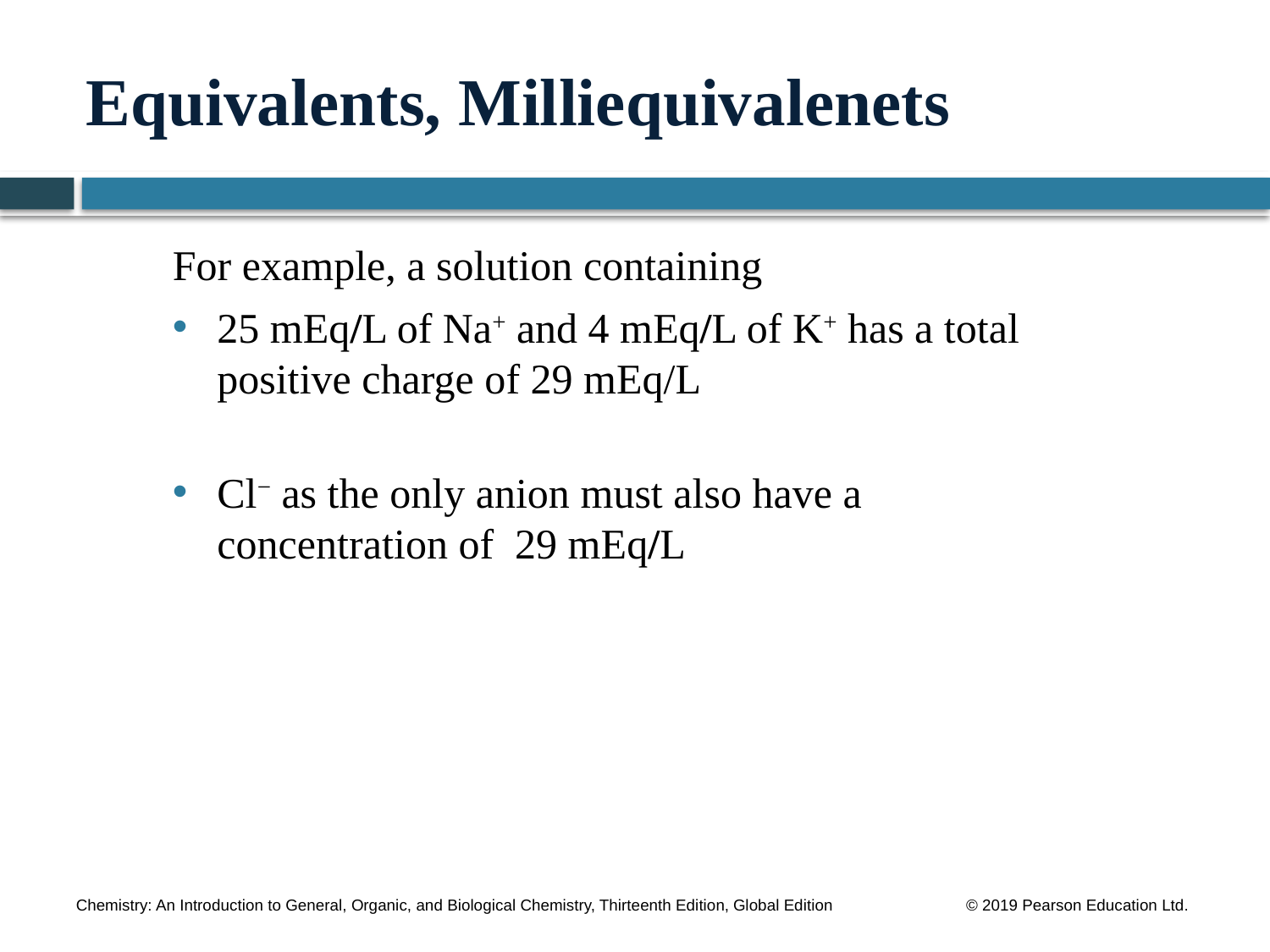

# Equivalents, Milliequivalenets
For example, a solution containing
25 mEq/L of Na+ and 4 mEq/L of K+ has a total positive charge of 29 mEq/L

Cl− as the only anion must also have a concentration of  29 mEq/L